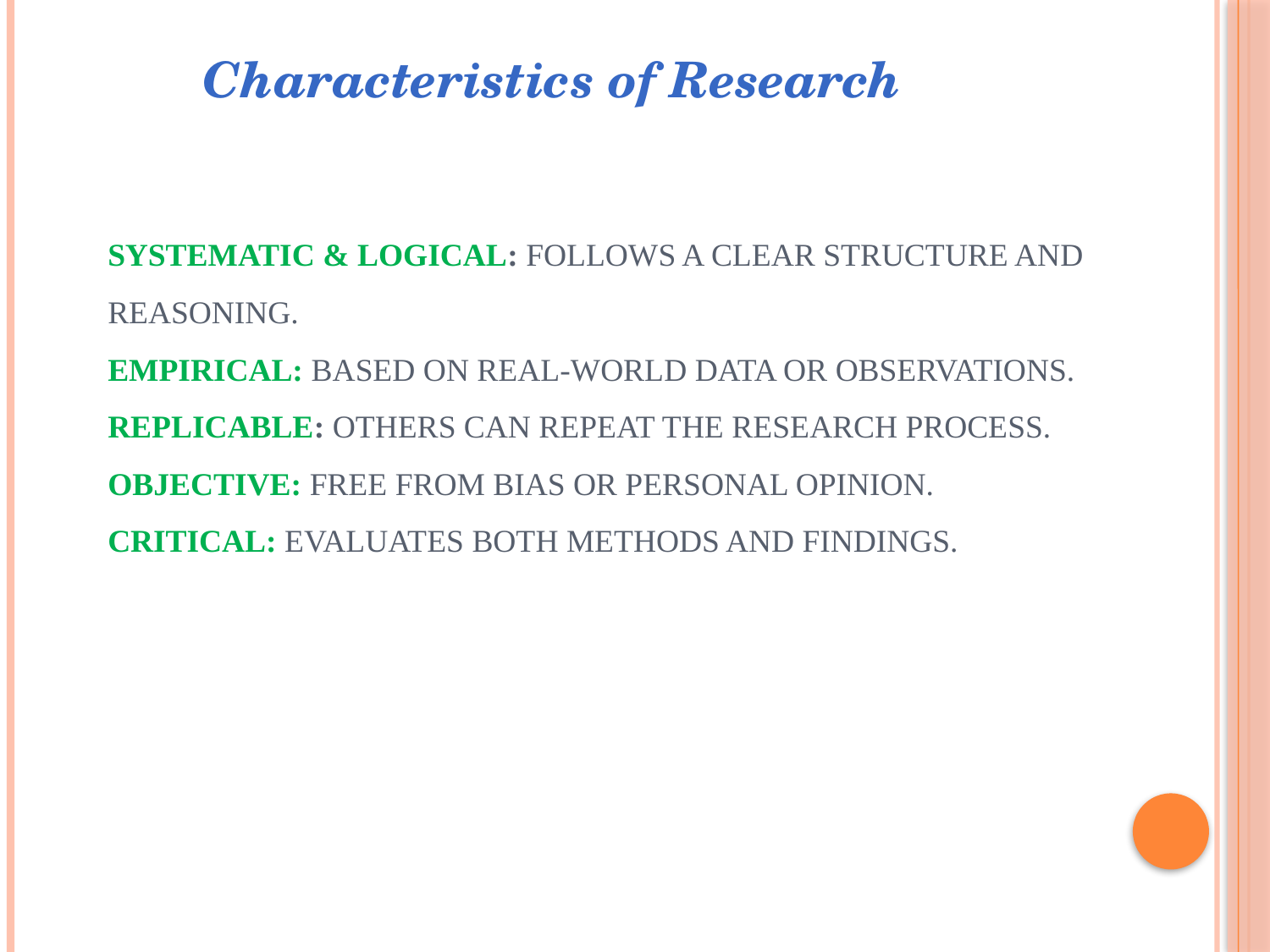

Characteristics of Research
# Systematic & Logical: Follows a clear structure and reasoning. Empirical: Based on real-world data or observations. Replicable: Others can repeat the research process. Objective: Free from bias or personal opinion. Critical: Evaluates both methods and findings.